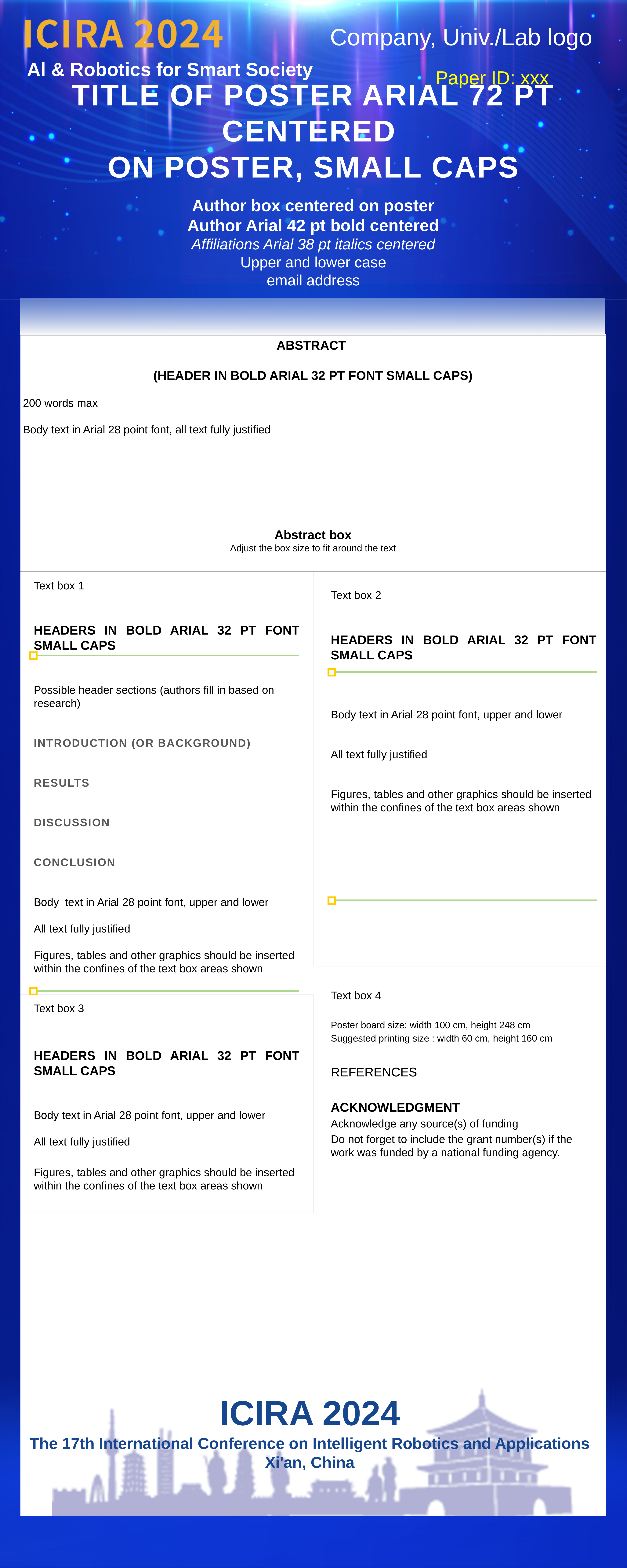

Company, Univ./Lab logo
Al & Robotics for Smart Society
Paper ID: xxx
Title of Poster Arial 72 pt Centered
on Poster, Small Caps

Author box centered on poster
Author Arial 42 pt bold centered
Affiliations Arial 38 pt italics centered
Upper and lower case
email address

Abstract
(header in bold Arial 32 pt font Small Caps)

200 words max

Body text in Arial 28 point font, all text fully justified

Abstract box
Adjust the box size to fit around the text

Text box 1

Headers in bold Arial 32 pt Font Small Caps

Possible header sections (authors fill in based on research)

INTRODUCTION (OR BACKGROUND)

RESULTS

DISCUSSION

CONCLUSION

Body  text in Arial 28 point font, upper and lower

All text fully justified

Figures, tables and other graphics should be inserted within the confines of the text box areas shown

Text box 2

Headers in bold Arial 32 pt Font Small Caps

Body text in Arial 28 point font, upper and lower

All text fully justified

Figures, tables and other graphics should be inserted within the confines of the text box areas shown

Text box 4

Poster board size: width 100 cm, height 248 cm
Suggested printing size : width 60 cm, height 160 cm

REFERENCES

ACKNOWLEDGMENT
Acknowledge any source(s) of funding
Do not forget to include the grant number(s) if the work was funded by a national funding agency.

Text box 3

Headers in Bold Arial 32 pt font Small Caps

Body text in Arial 28 point font, upper and lower

All text fully justified

Figures, tables and other graphics should be inserted within the confines of the text box areas shown

ICIRA 2024
The 17th International Conference on Intelligent Robotics and Applications
Xi'an, China